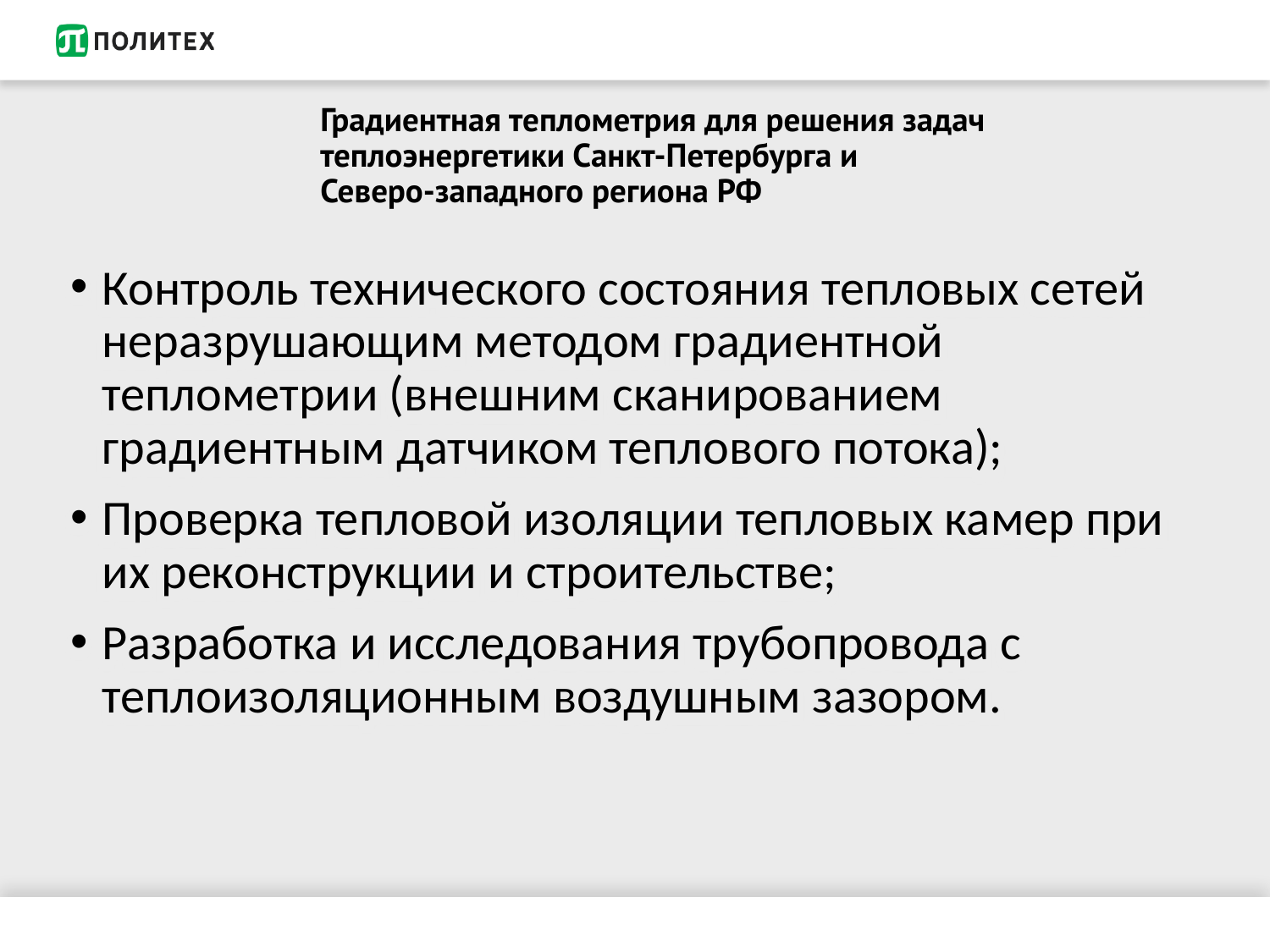

# Градиентная теплометрия для решения задач теплоэнергетики Санкт-Петербурга и Северо-западного региона РФ
Контроль технического состояния тепловых сетей неразрушающим методом градиентной теплометрии (внешним сканированием градиентным датчиком теплового потока);
Проверка тепловой изоляции тепловых камер при их реконструкции и строительстве;
Разработка и исследования трубопровода с теплоизоляционным воздушным зазором.